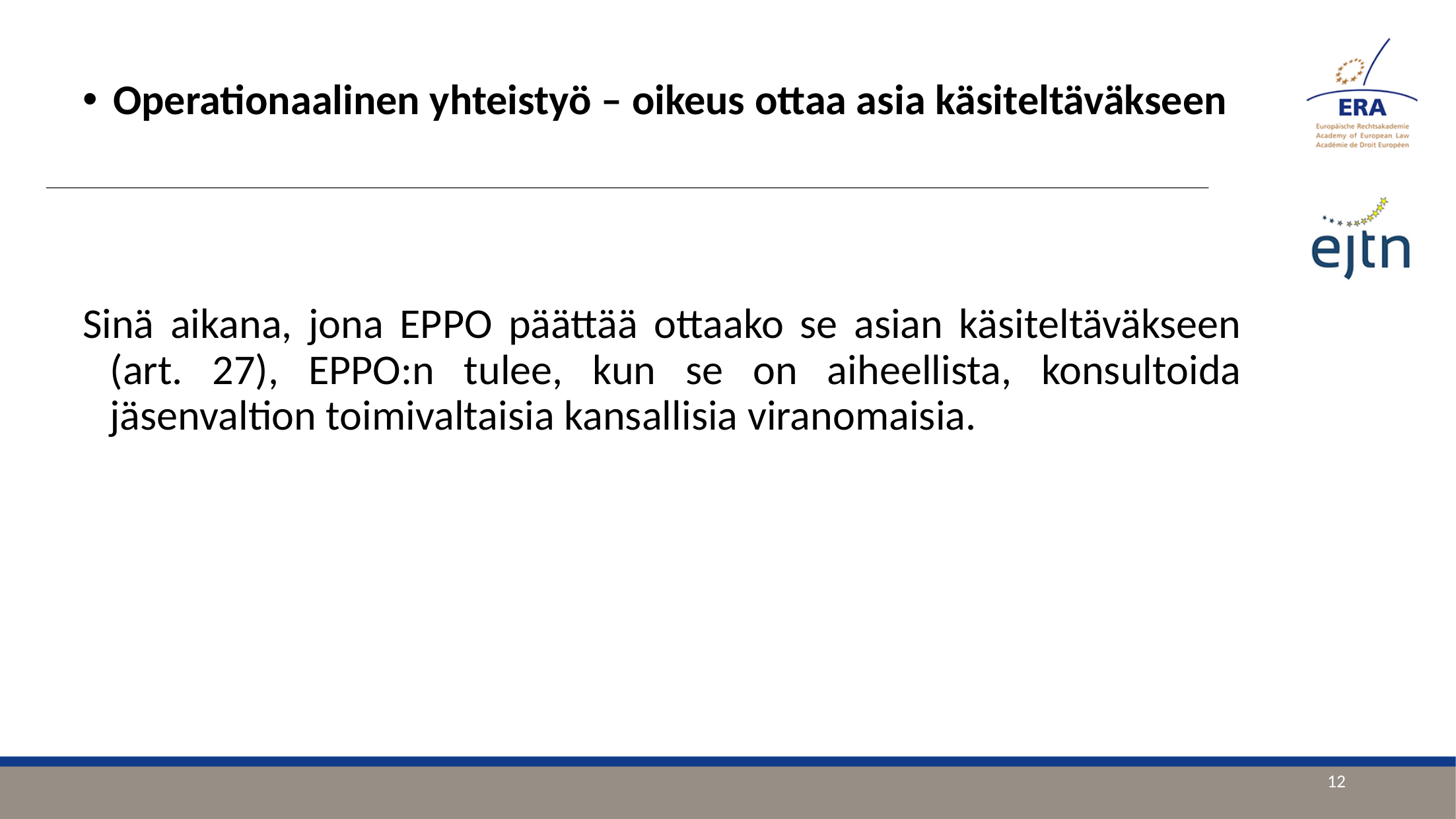

Operationaalinen yhteistyö – oikeus ottaa asia käsiteltäväkseen

Sinä aikana, jona EPPO päättää ottaako se asian käsiteltäväkseen (art. 27), EPPO:n tulee, kun se on aiheellista, konsultoida jäsenvaltion toimivaltaisia kansallisia viranomaisia.
12